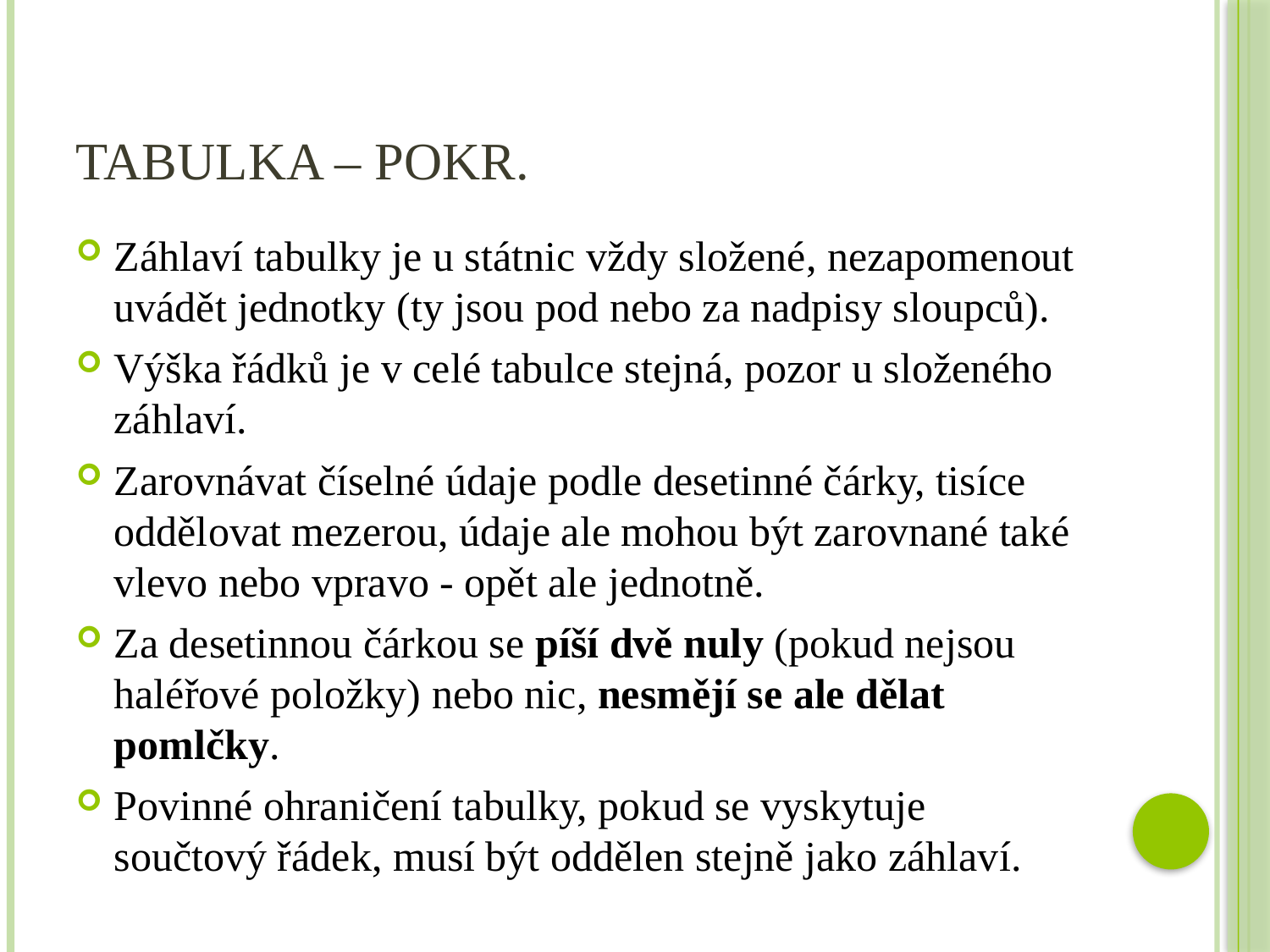

# Tabulka – pokr.
Záhlaví tabulky je u státnic vždy složené, nezapomenout uvádět jednotky (ty jsou pod nebo za nadpisy sloupců).
Výška řádků je v celé tabulce stejná, pozor u složeného záhlaví.
Zarovnávat číselné údaje podle desetinné čárky, tisíce oddělovat mezerou, údaje ale mohou být zarovnané také vlevo nebo vpravo - opět ale jednotně.
Za desetinnou čárkou se píší dvě nuly (pokud nejsou haléřové položky) nebo nic, nesmějí se ale dělat pomlčky.
Povinné ohraničení tabulky, pokud se vyskytuje součtový řádek, musí být oddělen stejně jako záhlaví.